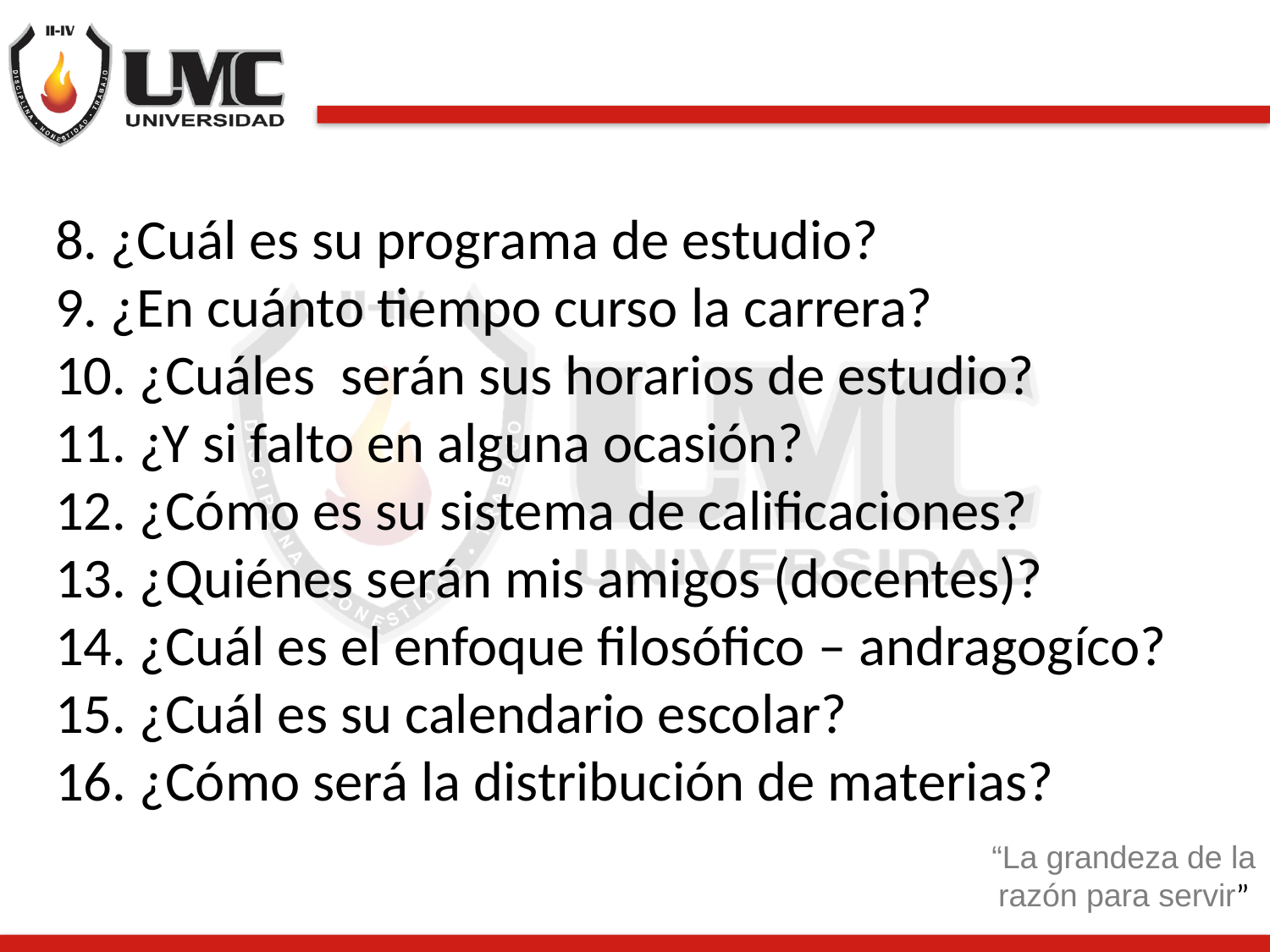

8. ¿Cuál es su programa de estudio?
9. ¿En cuánto tiempo curso la carrera?
10. ¿Cuáles  serán sus horarios de estudio?
11. ¿Y si falto en alguna ocasión?
12. ¿Cómo es su sistema de calificaciones?
13. ¿Quiénes serán mis amigos (docentes)?
14. ¿Cuál es el enfoque filosófico – andragogíco?
15. ¿Cuál es su calendario escolar?
16. ¿Cómo será la distribución de materias?